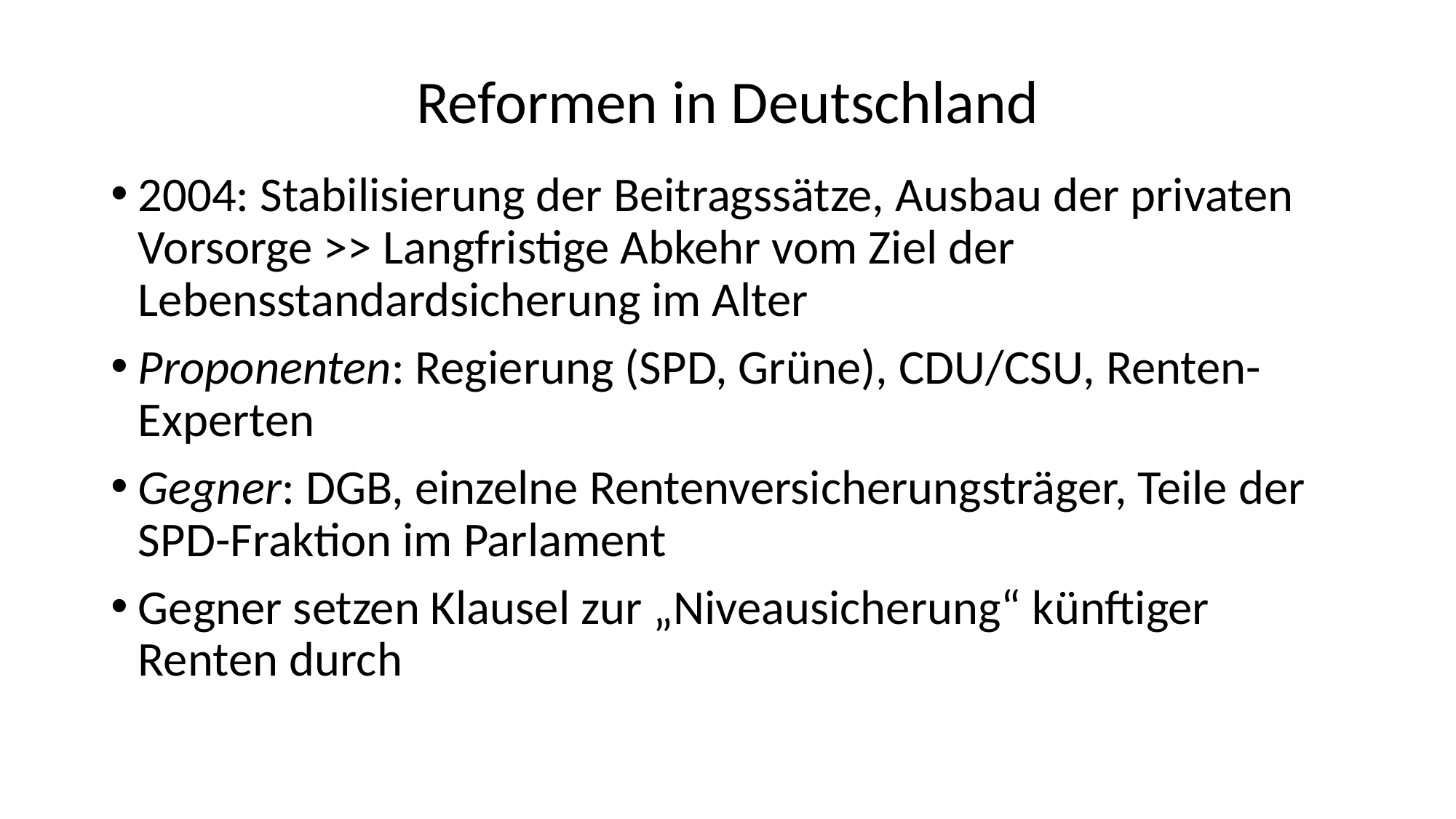

# Reformen in Deutschland
2004: Stabilisierung der Beitragssätze, Ausbau der privaten Vorsorge >> Langfristige Abkehr vom Ziel der Lebensstandardsicherung im Alter
Proponenten: Regierung (SPD, Grüne), CDU/CSU, Renten-Experten
Gegner: DGB, einzelne Rentenversicherungsträger, Teile der SPD-Fraktion im Parlament
Gegner setzen Klausel zur „Niveausicherung“ künftiger Renten durch